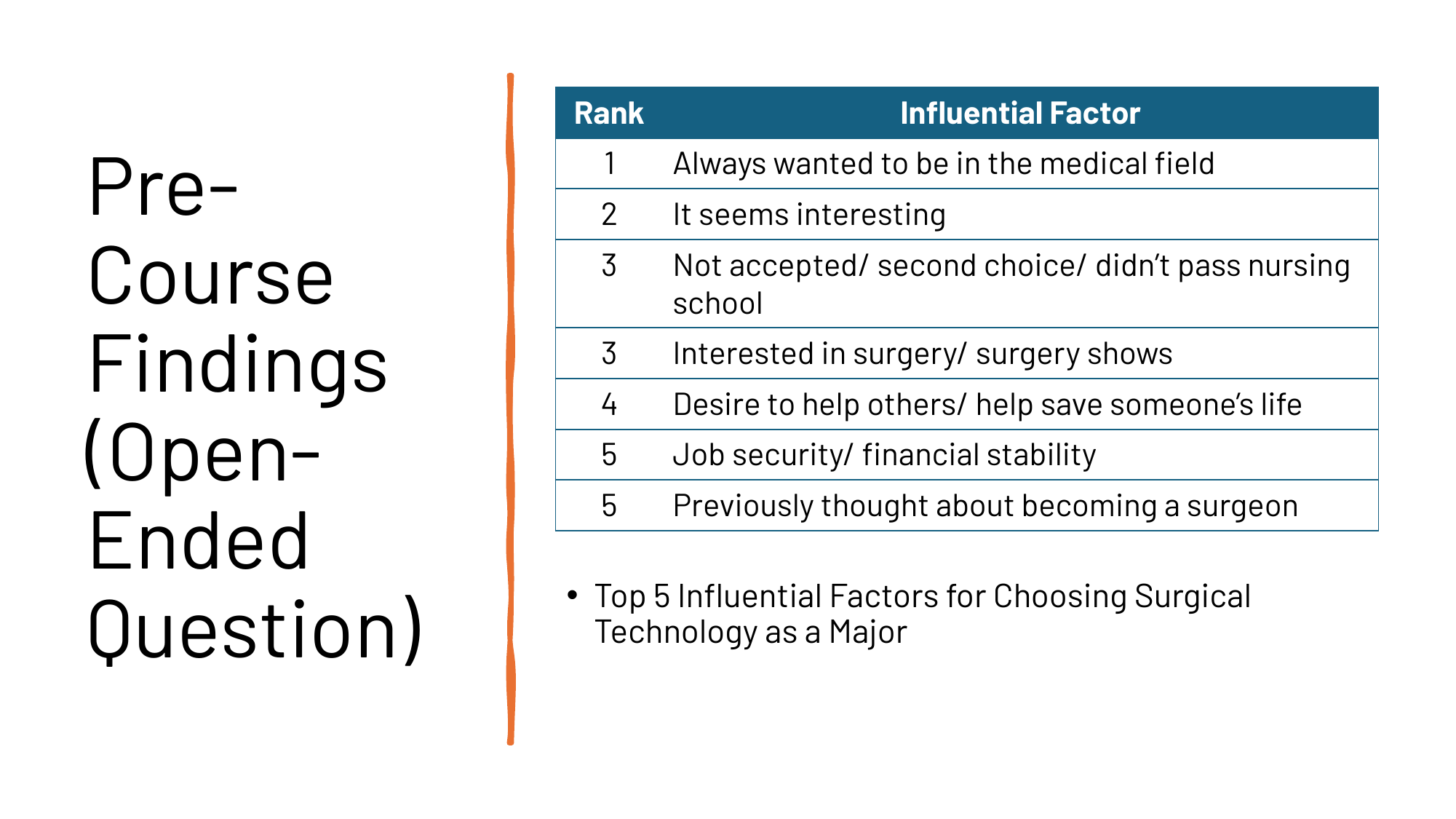

# Pre-Course Findings (Open-Ended Question)
| Rank | Influential Factor |
| --- | --- |
| 1 | Always wanted to be in the medical field |
| 2 | It seems interesting |
| 3 | Not accepted/ second choice/ didn’t pass nursing school |
| 3 | Interested in surgery/ surgery shows |
| 4 | Desire to help others/ help save someone’s life |
| 5 | Job security/ financial stability |
| 5 | Previously thought about becoming a surgeon |
Top 5 Influential Factors for Choosing Surgical Technology as a Major